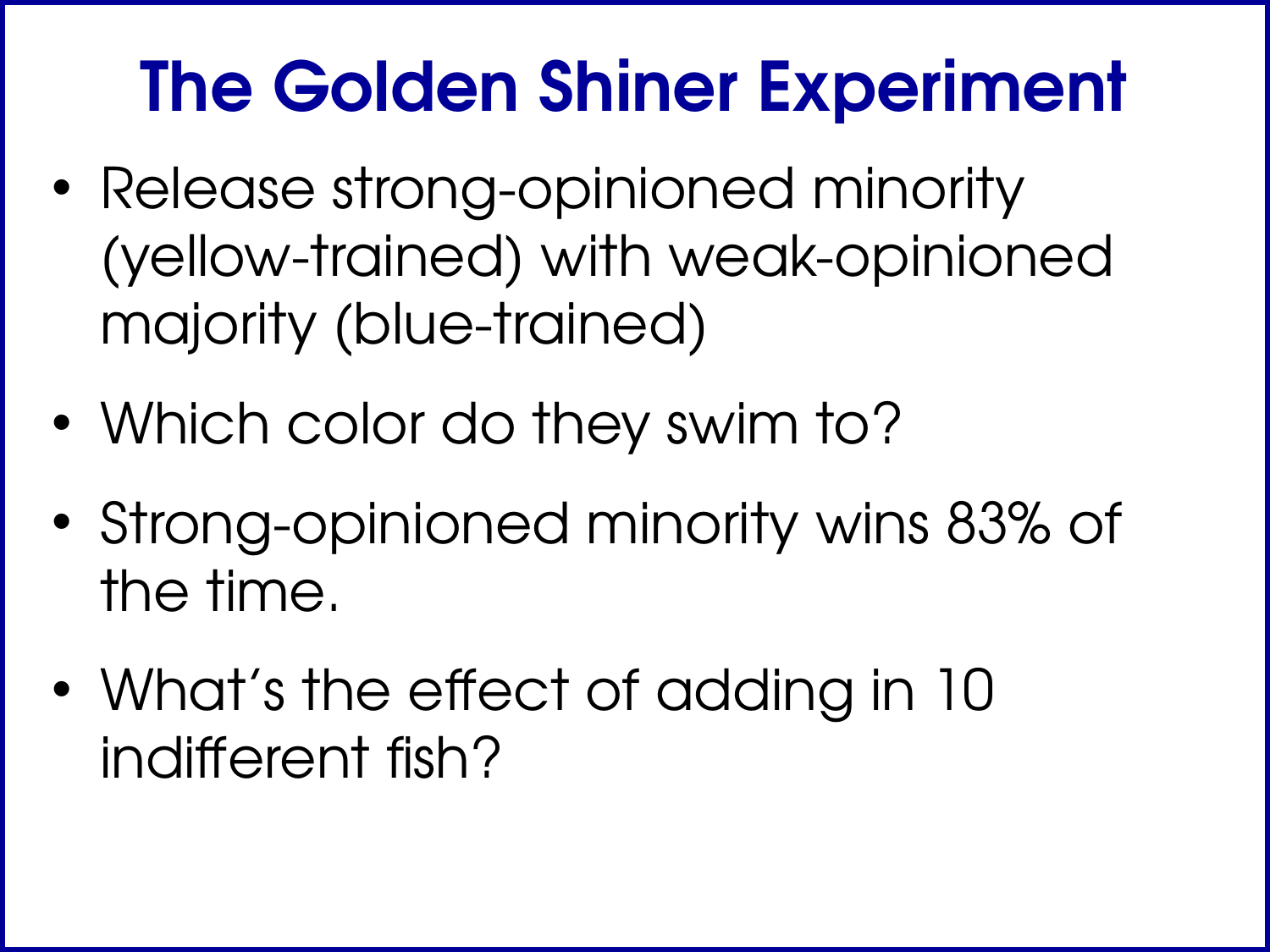

# The Golden Shiner Experiment
Release strong-opinioned minority (yellow-trained) with weak-opinioned majority (blue-trained)
Which color do they swim to?
Strong-opinioned minority wins 83% of the time.
What’s the effect of adding in 10 indifferent fish?